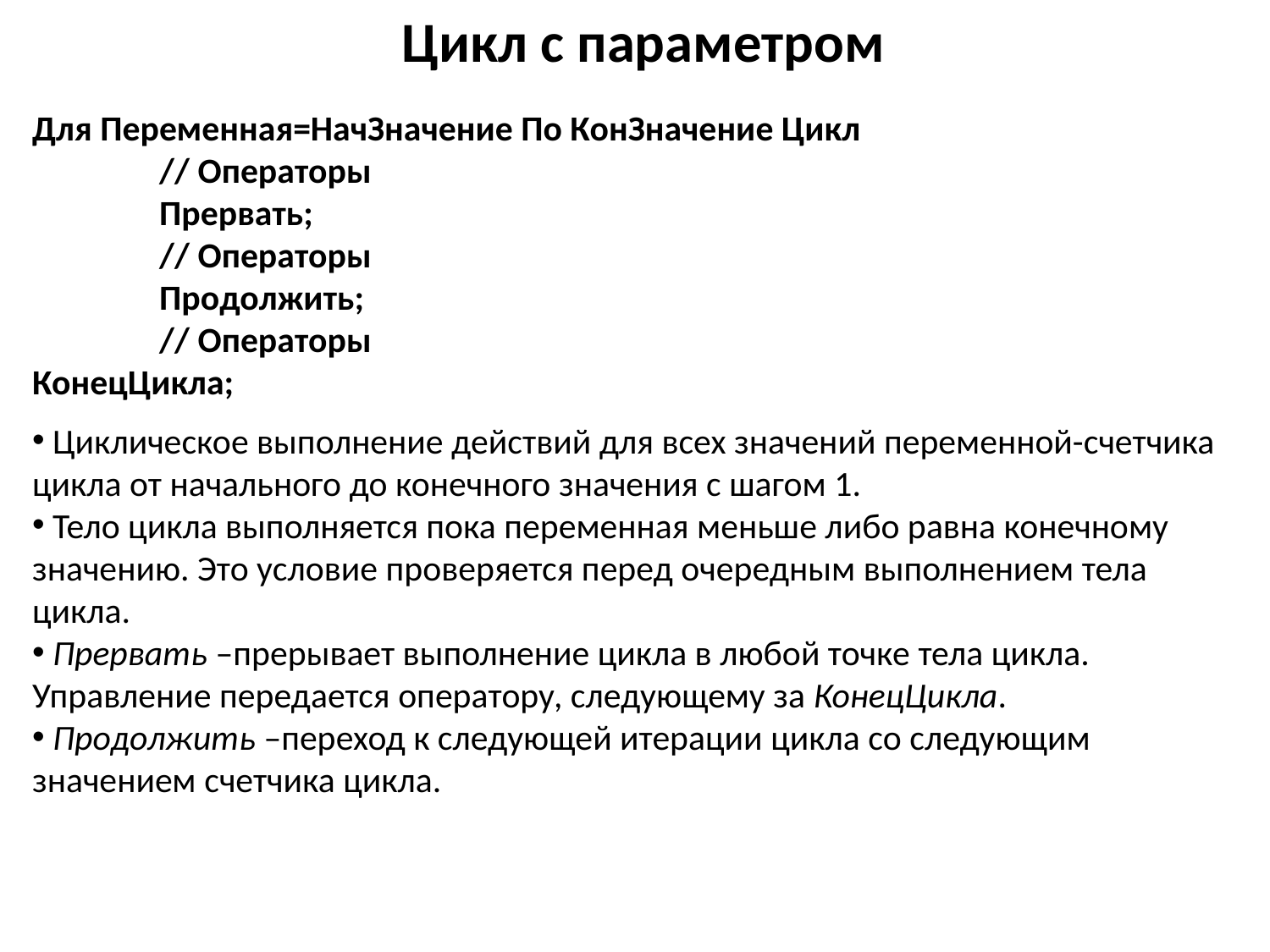

Цикл с параметром

Для Переменная=НачЗначение По КонЗначение Цикл
	// Операторы
	Прервать;
	// Операторы
	Продолжить;
	// Операторы
КонецЦикла;

 Циклическое выполнение действий для всех значений переменной-счетчика цикла от начального до конечного значения с шагом 1.
 Тело цикла выполняется пока переменная меньше либо равна конечному значению. Это условие проверяется перед очередным выполнением тела цикла.
 Прервать –прерывает выполнение цикла в любой точке тела цикла. Управление передается оператору, следующему за КонецЦикла.
 Продолжить –переход к следующей итерации цикла со следующим значением счетчика цикла.